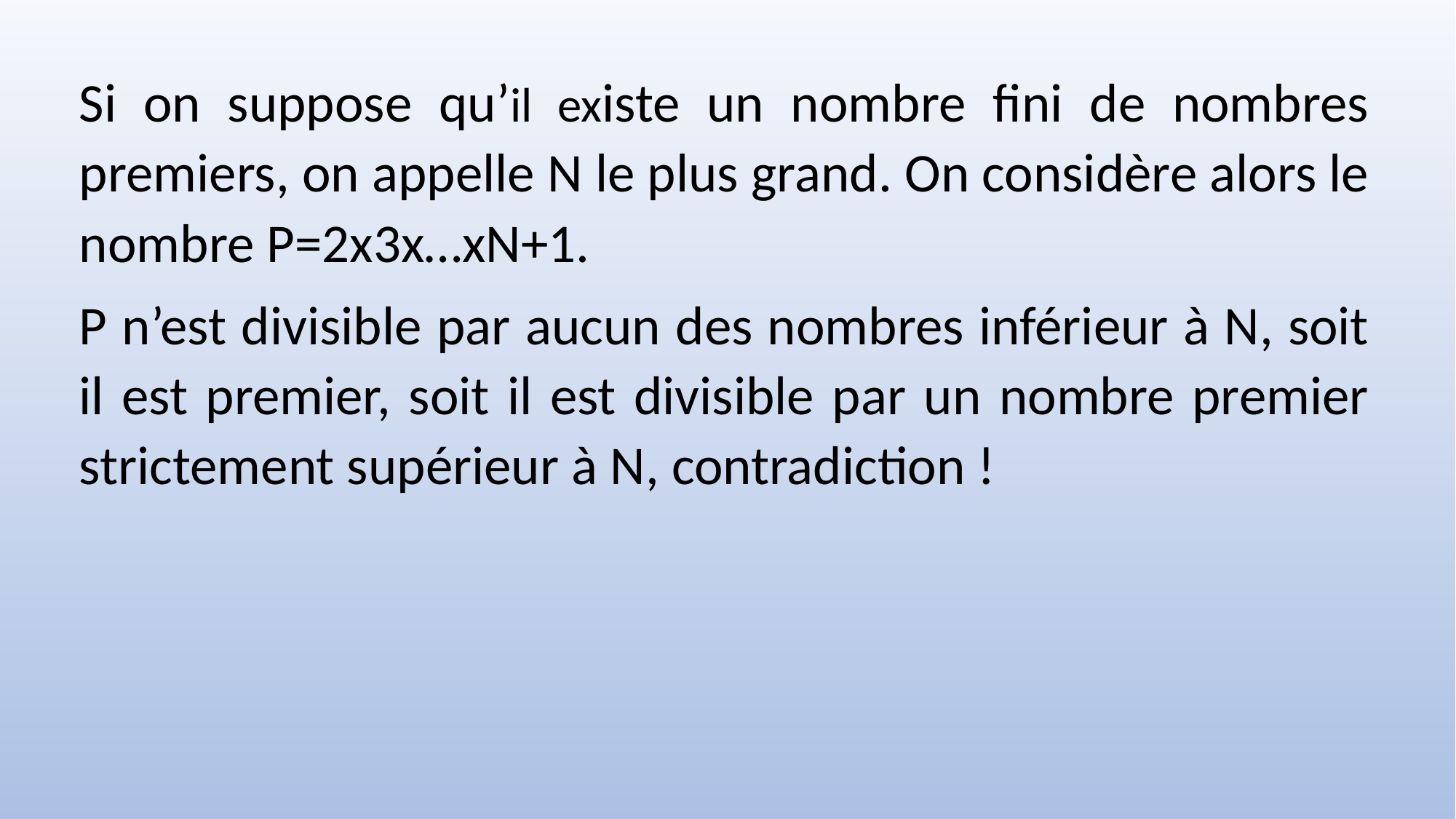

Si on suppose qu’il existe un nombre fini de nombres premiers, on appelle N le plus grand. On considère alors le nombre P=2x3x…xN+1.
P n’est divisible par aucun des nombres inférieur à N, soit il est premier, soit il est divisible par un nombre premier strictement supérieur à N, contradiction !